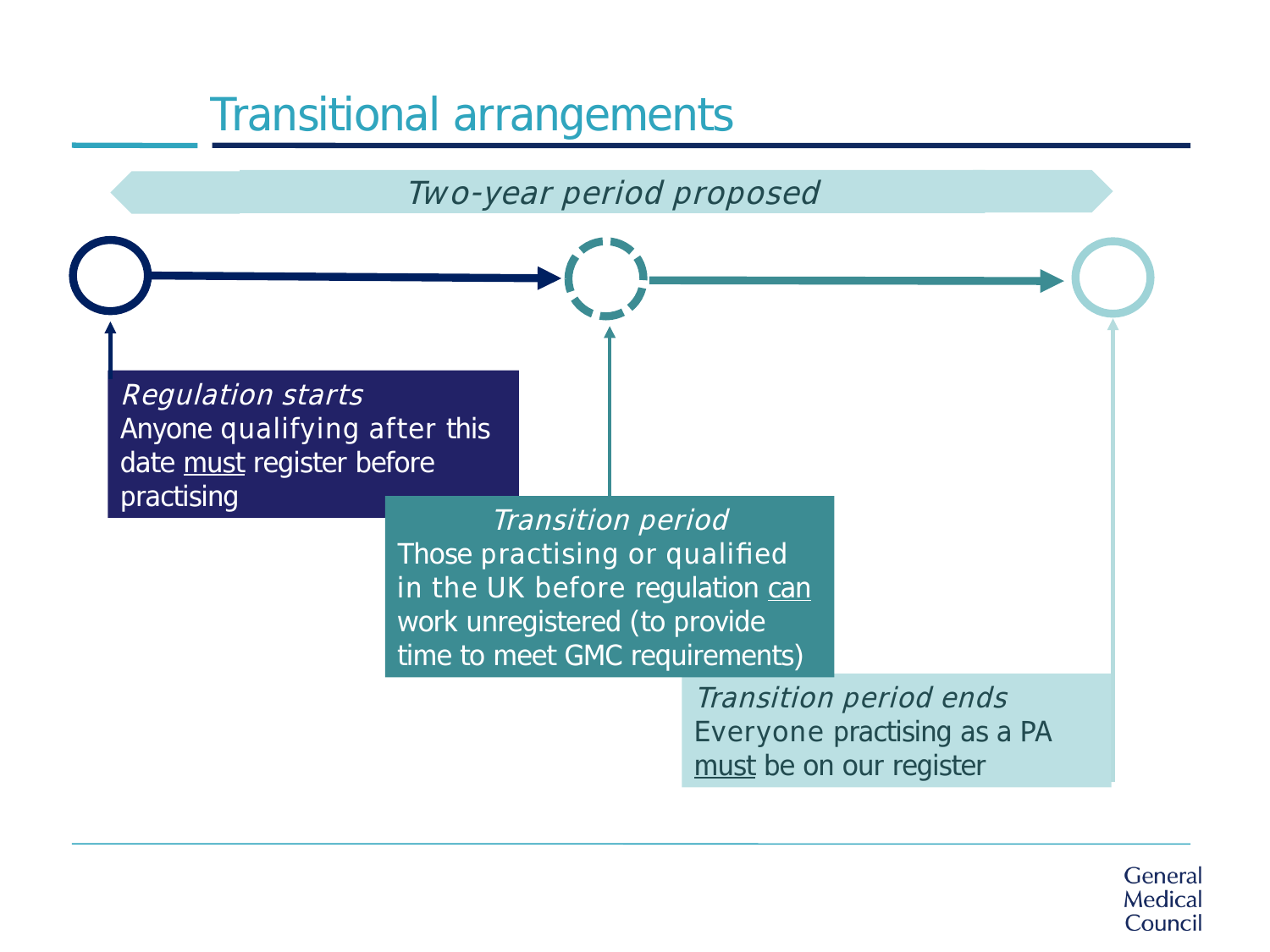

# Transitional arrangements
Two-year period proposed

Regulation starts
Anyone qualifying after this date must register before practising
Transition period
Those practising or qualified in the UK before regulation can work unregistered (to provide time to meet GMC requirements)
Transition period ends
Everyone practising as a PA must be on our register